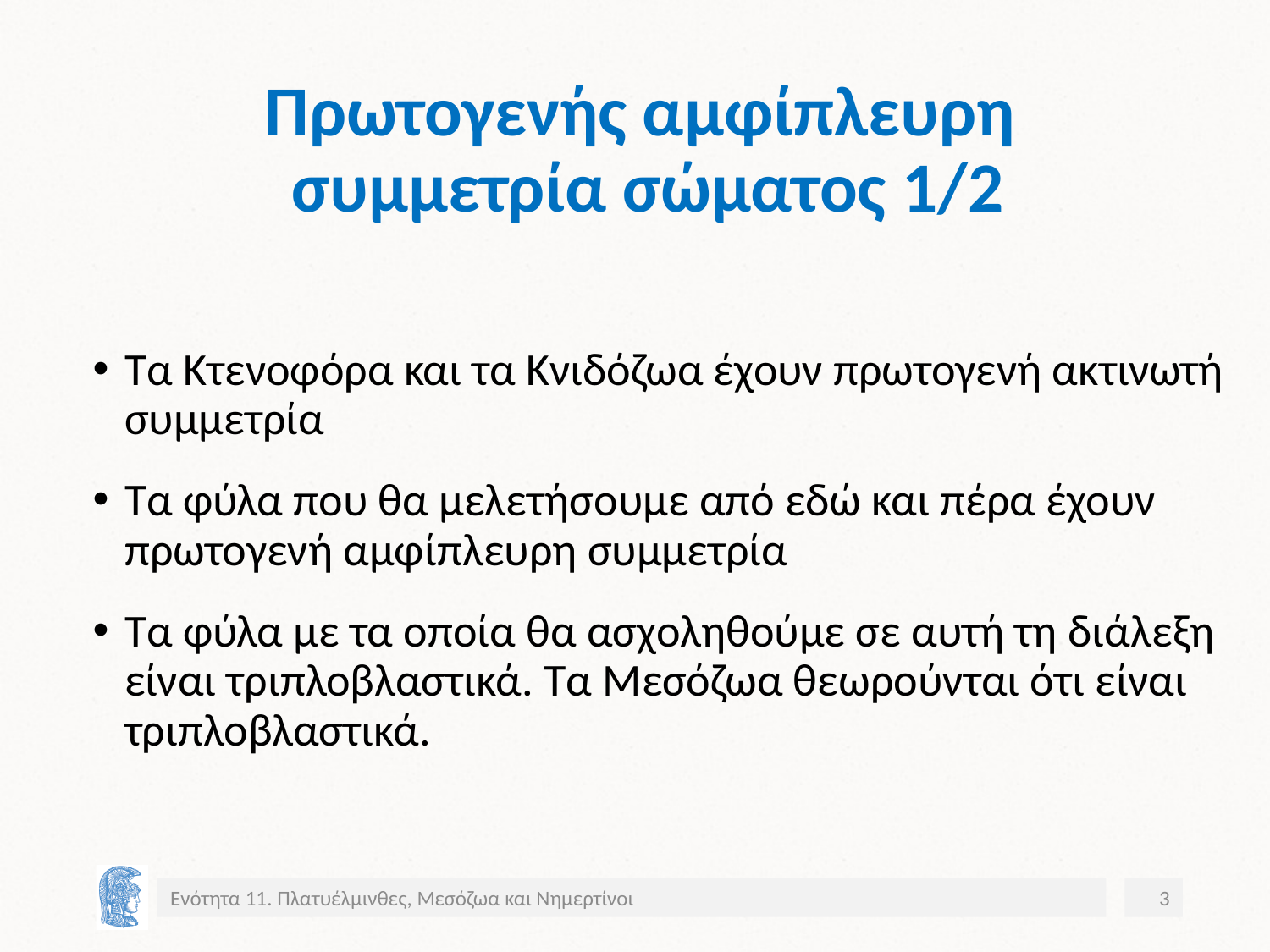

# Πρωτογενής αμφίπλευρη συμμετρία σώματος 1/2

Τα Κτενοφόρα και τα Κνιδόζωα έχουν πρωτογενή ακτινωτή συμμετρία
Τα φύλα που θα μελετήσουμε από εδώ και πέρα έχουν πρωτογενή αμφίπλευρη συμμετρία
Τα φύλα με τα οποία θα ασχοληθούμε σε αυτή τη διάλεξη είναι τριπλοβλαστικά. Τα Μεσόζωα θεωρούνται ότι είναι τριπλοβλαστικά.

Ενότητα 11. Πλατυέλμινθες, Μεσόζωα και Νημερτίνοι
3